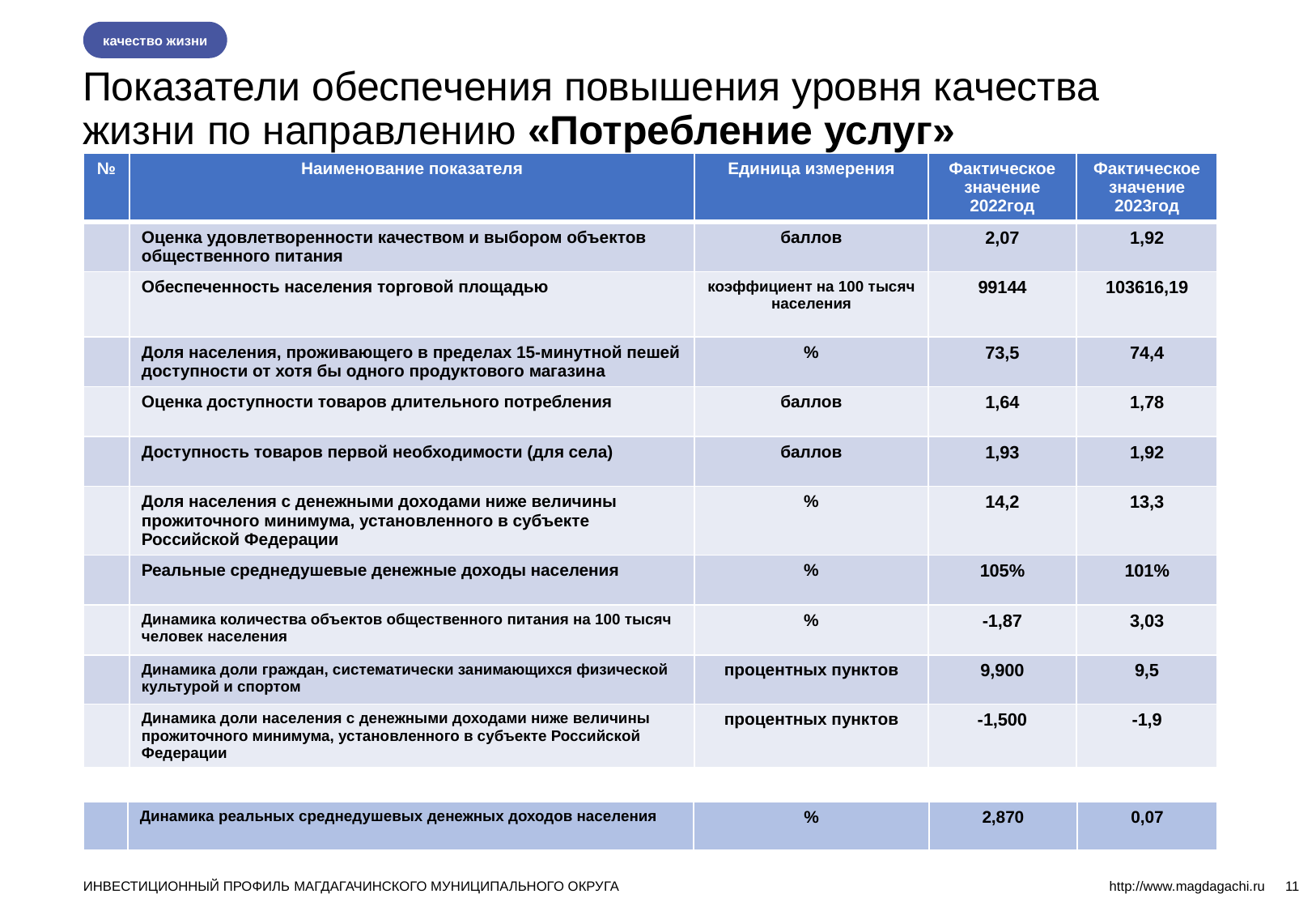

Показатели обеспечения повышения уровня качества жизни по направлению «Потребление услуг»
качество жизни
| № | Наименование показателя | Единица измерения | Фактическое значение 2022год | Фактическое значение 2023год |
| --- | --- | --- | --- | --- |
|  | Оценка удовлетворенности качеством и выбором объектов общественного питания | баллов | 2,07 | 1,92 |
|  | Обеспеченность населения торговой площадью | коэффициент на 100 тысяч населения | 99144 | 103616,19 |
|  | Доля населения, проживающего в пределах 15-минутной пешей доступности от хотя бы одного продуктового магазина | % | 73,5 | 74,4 |
|  | Оценка доступности товаров длительного потребления | баллов | 1,64 | 1,78 |
|  | Доступность товаров первой необходимости (для села) | баллов | 1,93 | 1,92 |
|  | Доля населения с денежными доходами ниже величины прожиточного минимума, установленного в субъекте Российской Федерации | % | 14,2 | 13,3 |
|  | Реальные среднедушевые денежные доходы населения | % | 105% | 101% |
|  | Динамика количества объектов общественного питания на 100 тысяч человек населения | % | -1,87 | 3,03 |
|  | Динамика доли граждан, систематически занимающихся физической культурой и спортом | процентных пунктов | 9,900 | 9,5 |
|  | Динамика доли населения с денежными доходами ниже величины прожиточного минимума, установленного в субъекте Российской Федерации | процентных пунктов | -1,500 | -1,9 |
|  | Динамика реальных среднедушевых денежных доходов населения | % | 2,870 | 0,07 |
| --- | --- | --- | --- | --- |
ИНВЕСТИЦИОННЫЙ ПРОФИЛЬ МАГДАГАЧИНСКОГО МУНИЦИПАЛЬНОГО ОКРУГА
http://www.magdagachi.ru
11